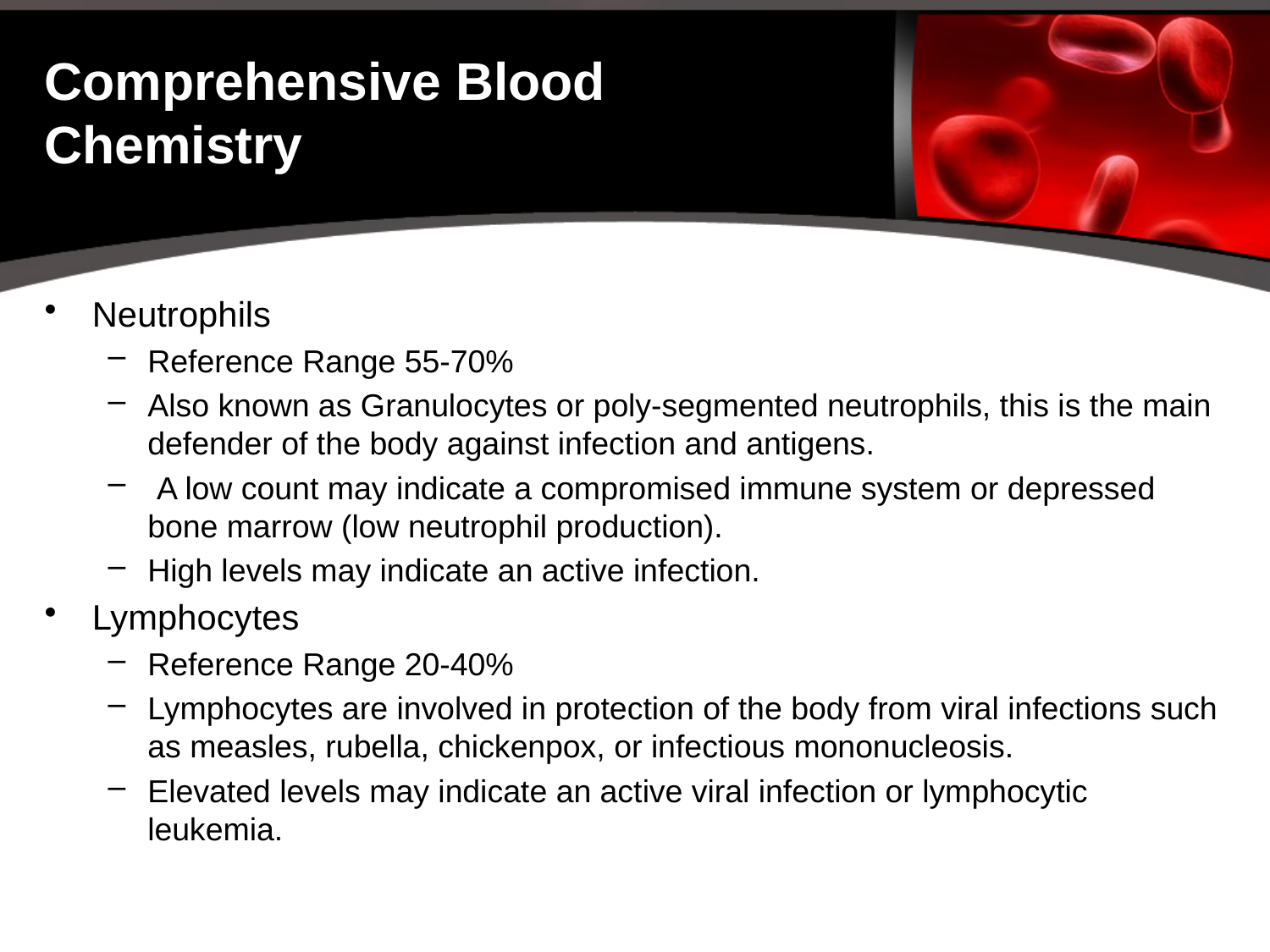

# Comprehensive Blood Chemistry
Neutrophils
Reference Range 55-70%
Also known as Granulocytes or poly-segmented neutrophils, this is the main defender of the body against infection and antigens.
 A low count may indicate a compromised immune system or depressed bone marrow (low neutrophil production).
High levels may indicate an active infection.
Lymphocytes
Reference Range 20-40%
Lymphocytes are involved in protection of the body from viral infections such as measles, rubella, chickenpox, or infectious mononucleosis.
Elevated levels may indicate an active viral infection or lymphocytic leukemia.